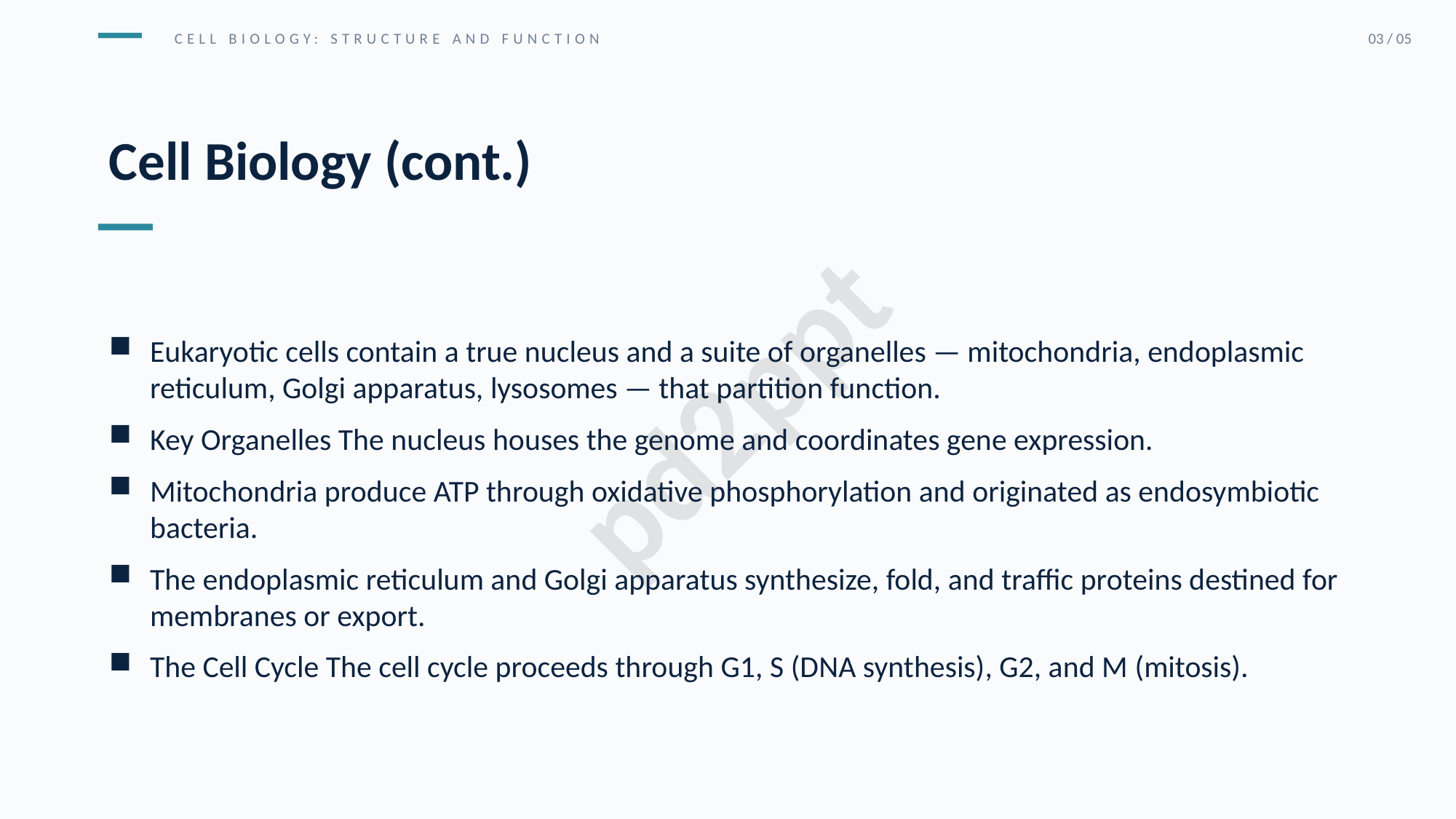

pd2ppt
CELL BIOLOGY: STRUCTURE AND FUNCTION
03 / 05

Cell Biology (cont.)

Eukaryotic cells contain a true nucleus and a suite of organelles — mitochondria, endoplasmic reticulum, Golgi apparatus, lysosomes — that partition function.
Key Organelles The nucleus houses the genome and coordinates gene expression.
Mitochondria produce ATP through oxidative phosphorylation and originated as endosymbiotic bacteria.
The endoplasmic reticulum and Golgi apparatus synthesize, fold, and traffic proteins destined for membranes or export.
The Cell Cycle The cell cycle proceeds through G1, S (DNA synthesis), G2, and M (mitosis).